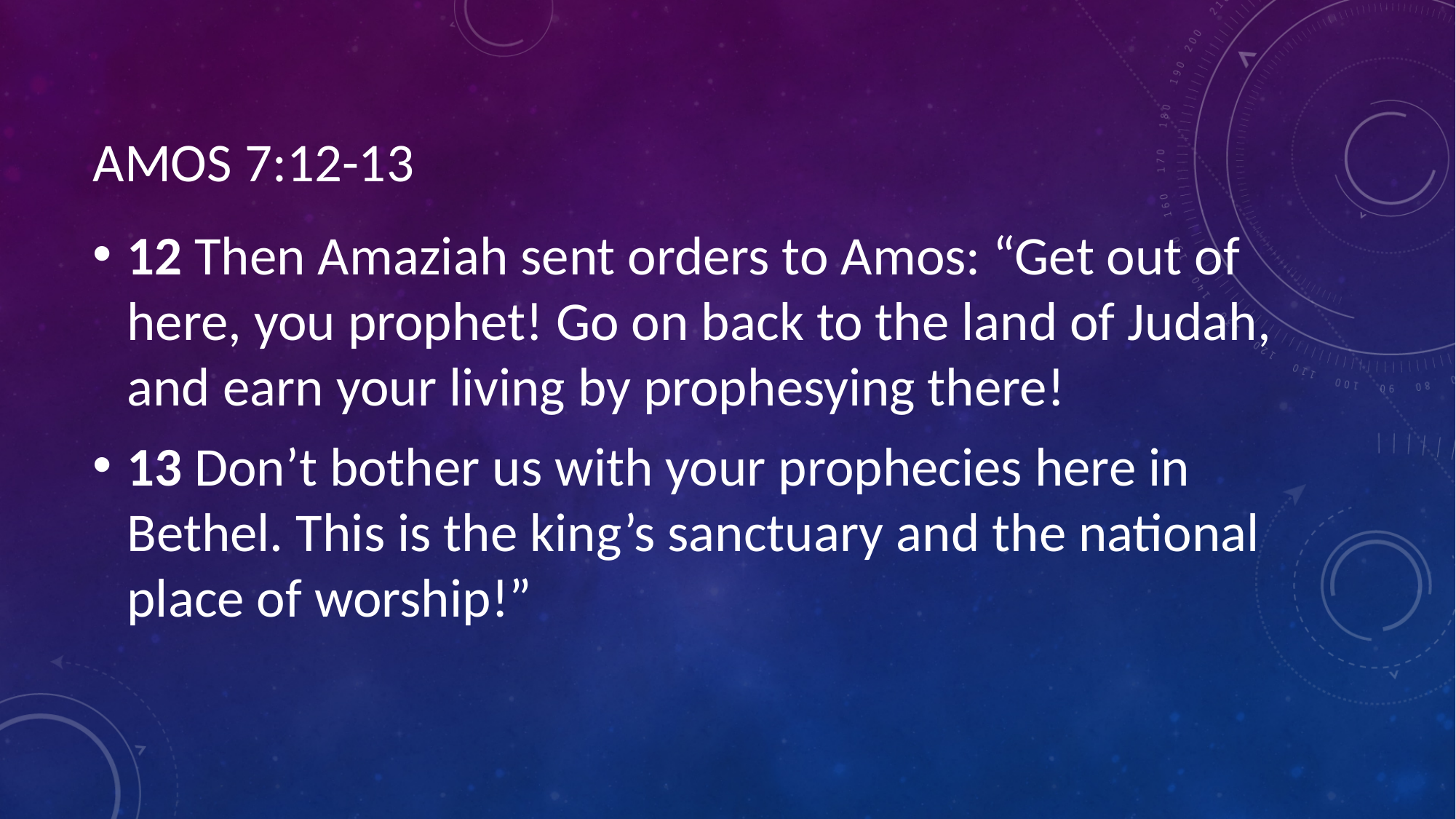

# Amos 7:12-13
12 Then Amaziah sent orders to Amos: “Get out of here, you prophet! Go on back to the land of Judah, and earn your living by prophesying there!
13 Don’t bother us with your prophecies here in Bethel. This is the king’s sanctuary and the national place of worship!”